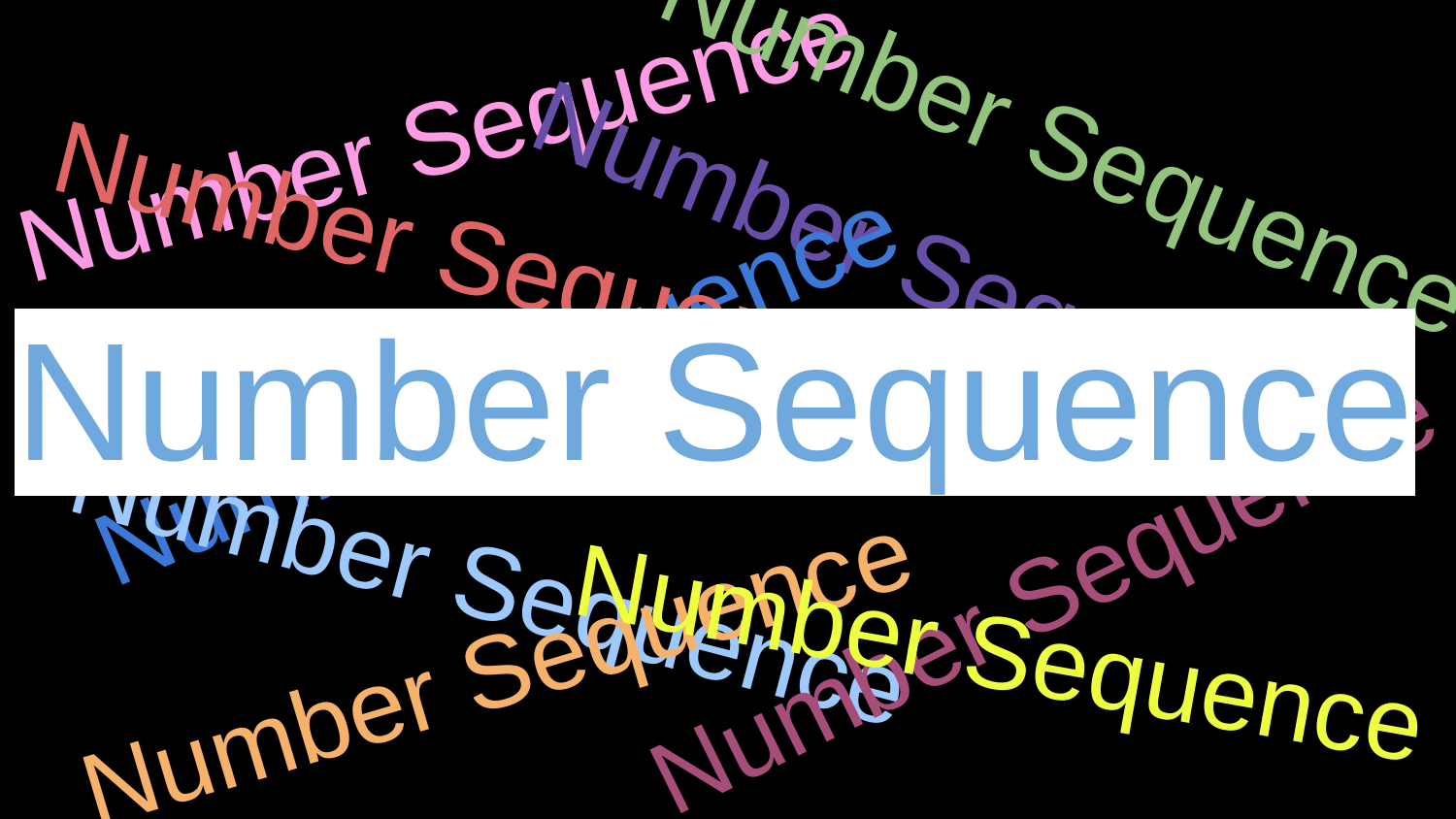

# Number Sequence
Number Sequence
Number Sequence
Number Sequence
Number Sequence
Number Sequence
Number Sequence
Number Sequence
Number Sequence
Number Sequence
Number Sequence